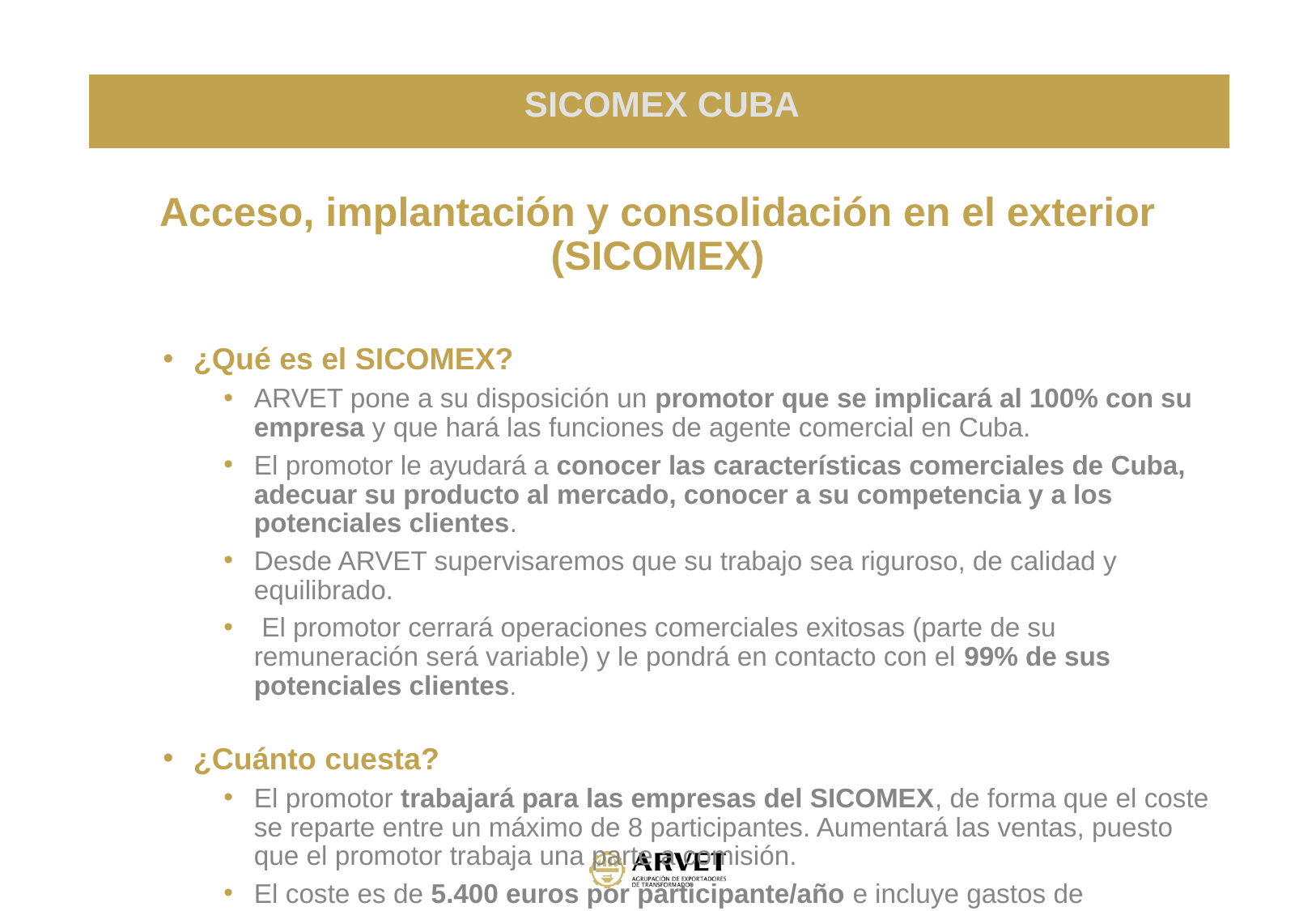

SICOMEX CUBA
Acceso, implantación y consolidación en el exterior (SICOMEX)

¿Qué es el SICOMEX?
ARVET pone a su disposición un promotor que se implicará al 100% con su empresa y que hará las funciones de agente comercial en Cuba.
El promotor le ayudará a conocer las características comerciales de Cuba, adecuar su producto al mercado, conocer a su competencia y a los potenciales clientes.
Desde ARVET supervisaremos que su trabajo sea riguroso, de calidad y equilibrado.
 El promotor cerrará operaciones comerciales exitosas (parte de su remuneración será variable) y le pondrá en contacto con el 99% de sus potenciales clientes.

¿Cuánto cuesta?
El promotor trabajará para las empresas del SICOMEX, de forma que el coste se reparte entre un máximo de 8 participantes. Aumentará las ventas, puesto que el promotor trabaja una parte a comisión.
El coste es de 5.400 euros por participante/año e incluye gastos de desplazamiento y alojamiento en España, el trabajo realizado por el promotor en el país, así como el soporte en la gestión desde la estructura de España.

.